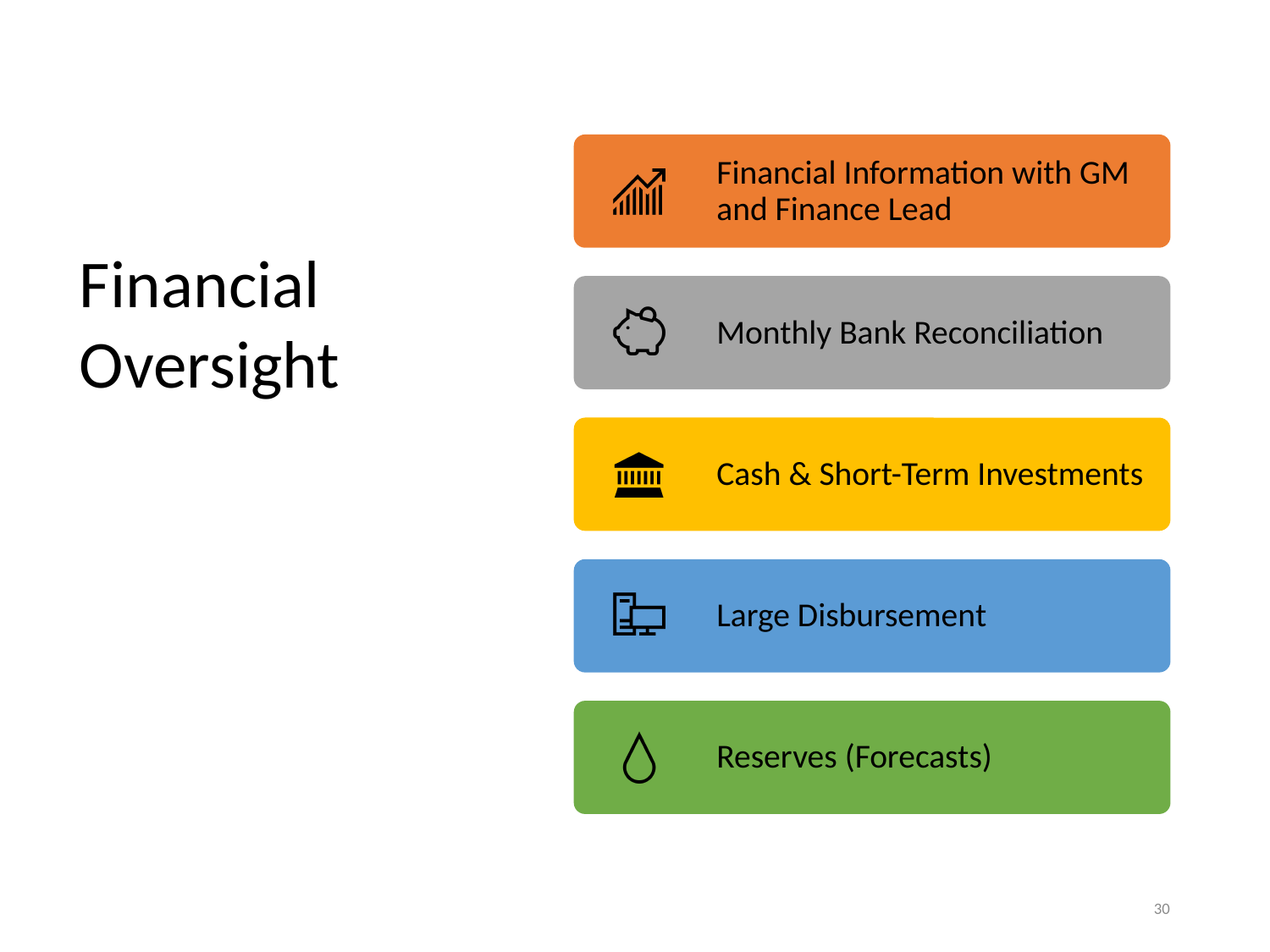

Financial Information with GM and Finance Lead
Monthly Bank Reconciliation
Cash & Short-Term Investments
Large Disbursement
Reserves (Forecasts)
Financial Oversight

30